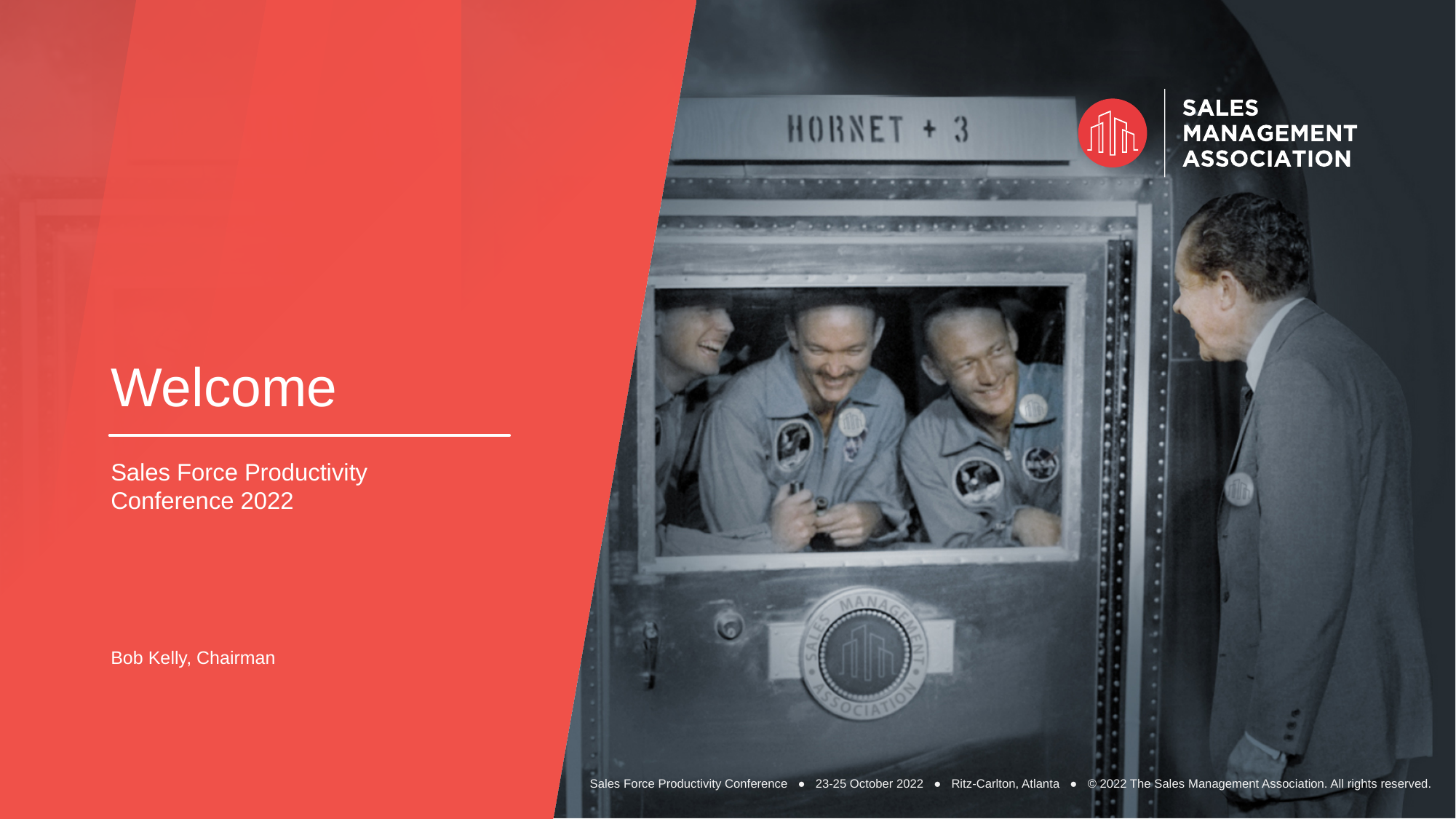

# Welcome
Sales Force Productivity Conference 2022
Bob Kelly, Chairman
Sales Force Productivity Conference   ●   23-25 October 2022   ●   Ritz-Carlton, Atlanta   ●   © 2022 The Sales Management Association. All rights reserved.